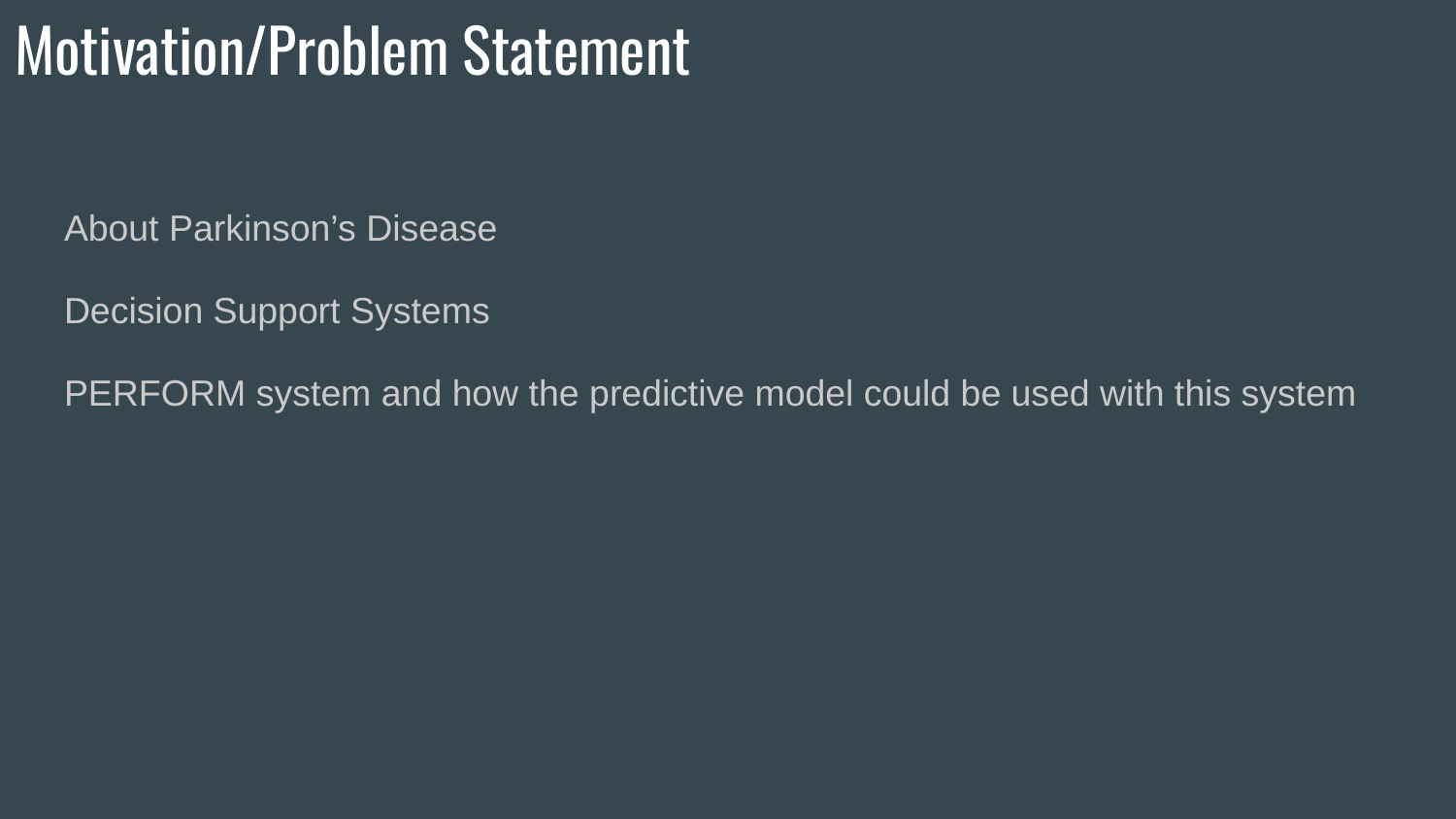

# Motivation/Problem Statement
About Parkinson’s Disease
Decision Support Systems
PERFORM system and how the predictive model could be used with this system